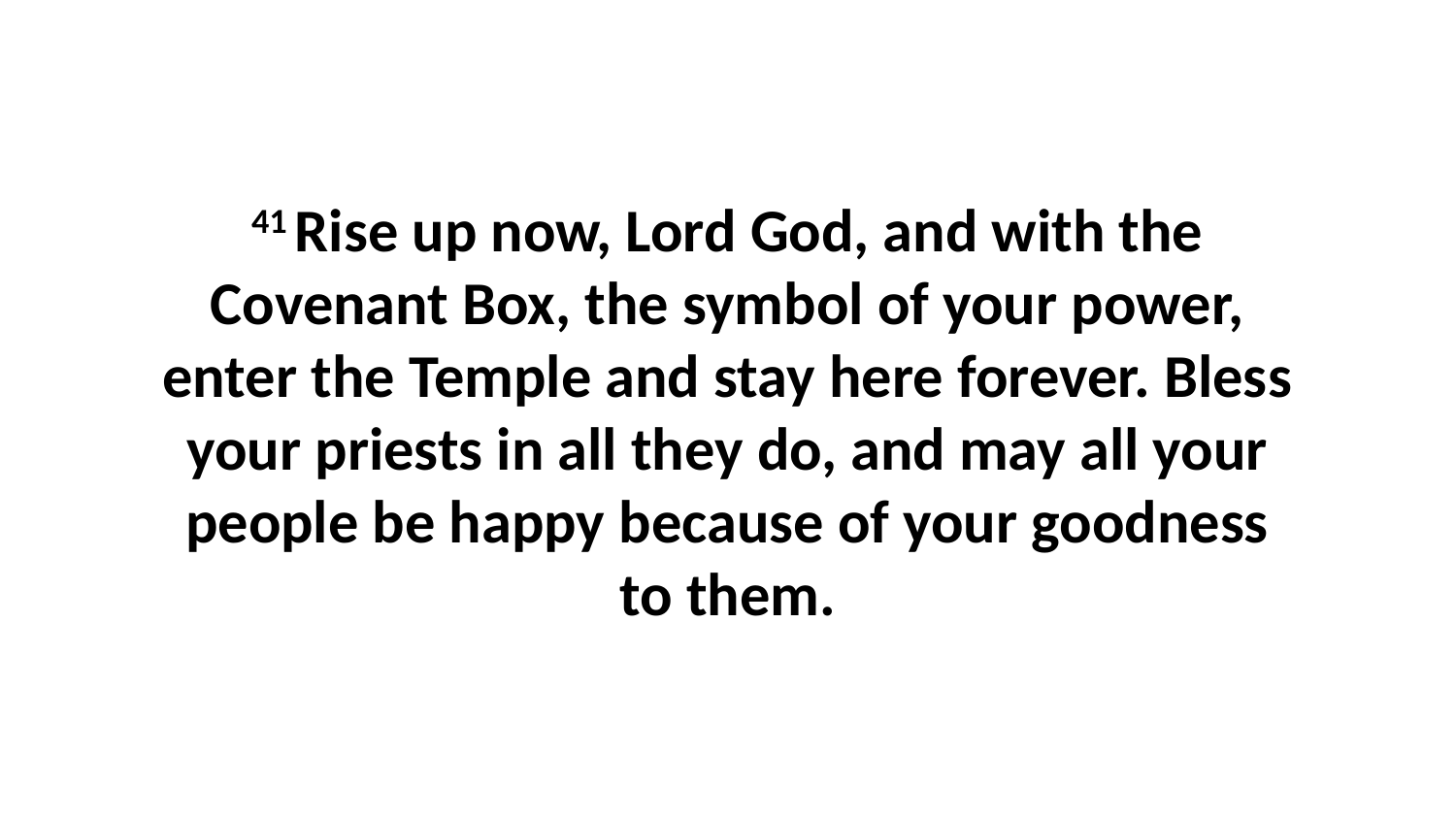

41 Rise up now, Lord God, and with the Covenant Box, the symbol of your power, enter the Temple and stay here forever. Bless your priests in all they do, and may all your people be happy because of your goodness to them.